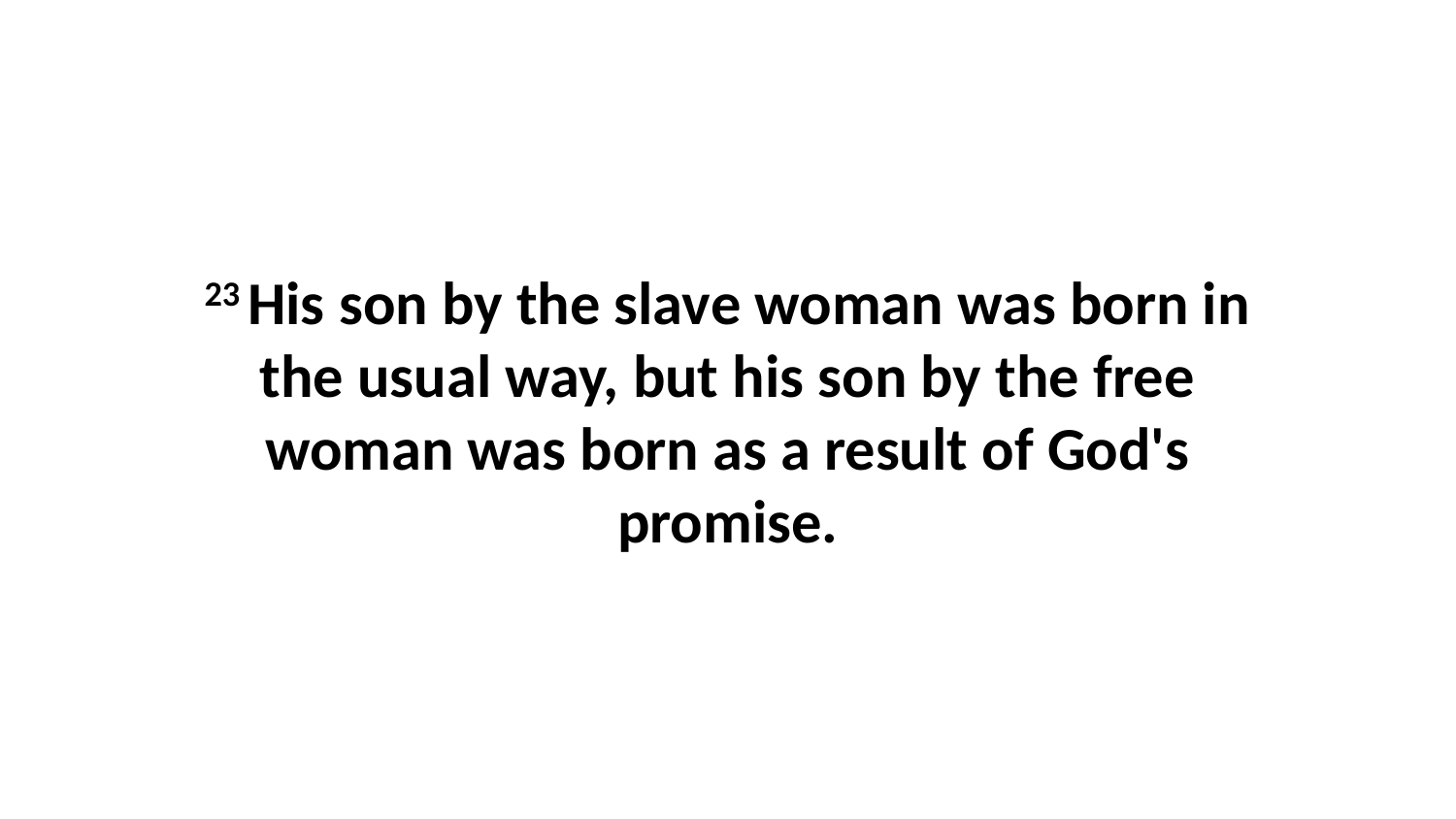

23 His son by the slave woman was born in the usual way, but his son by the free woman was born as a result of God's promise.